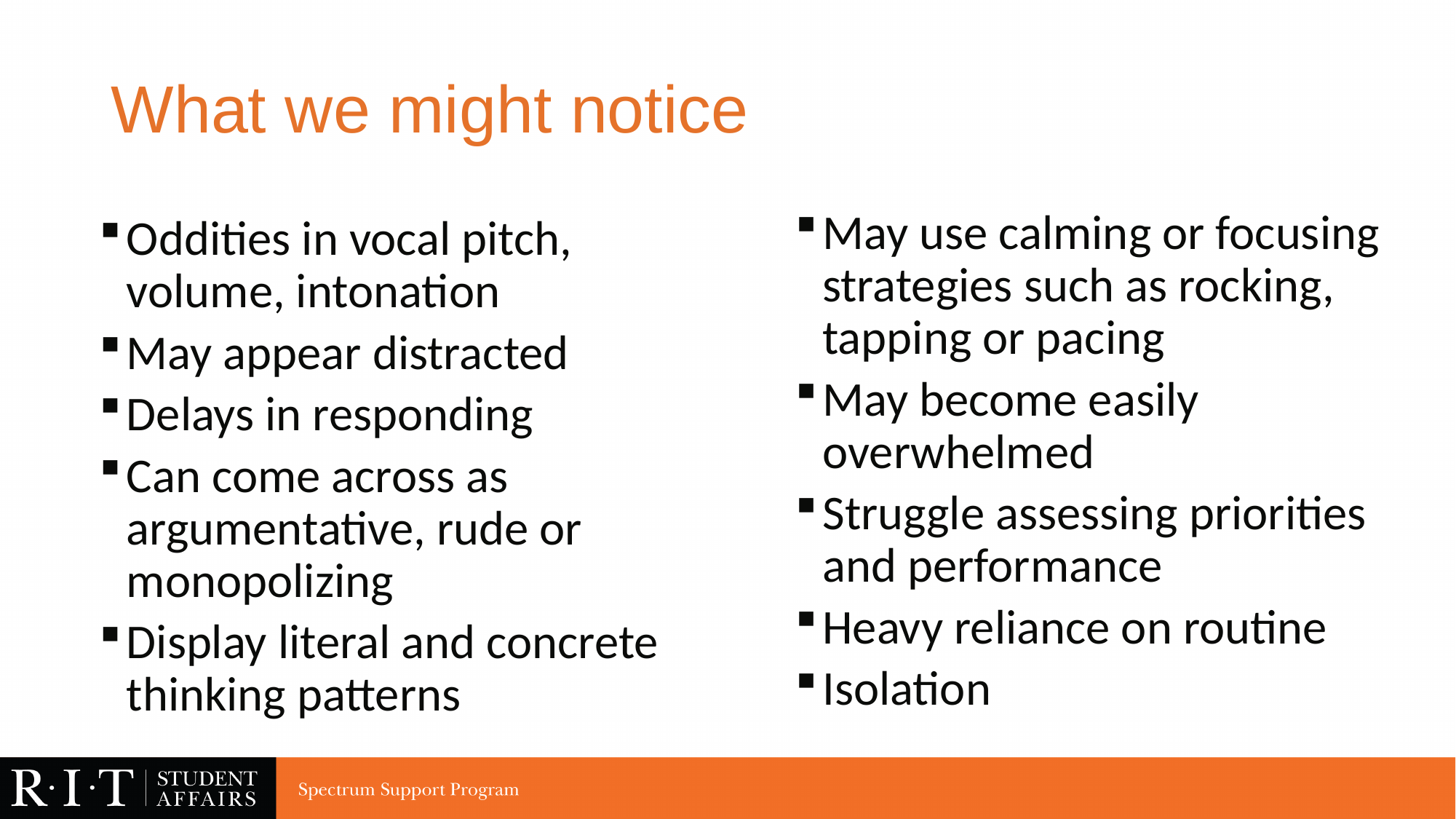

# What we might notice
May use calming or focusing strategies such as rocking, tapping or pacing
May become easily overwhelmed
Struggle assessing priorities and performance
Heavy reliance on routine
Isolation
Oddities in vocal pitch, volume, intonation
May appear distracted
Delays in responding
Can come across as argumentative, rude or monopolizing
Display literal and concrete thinking patterns